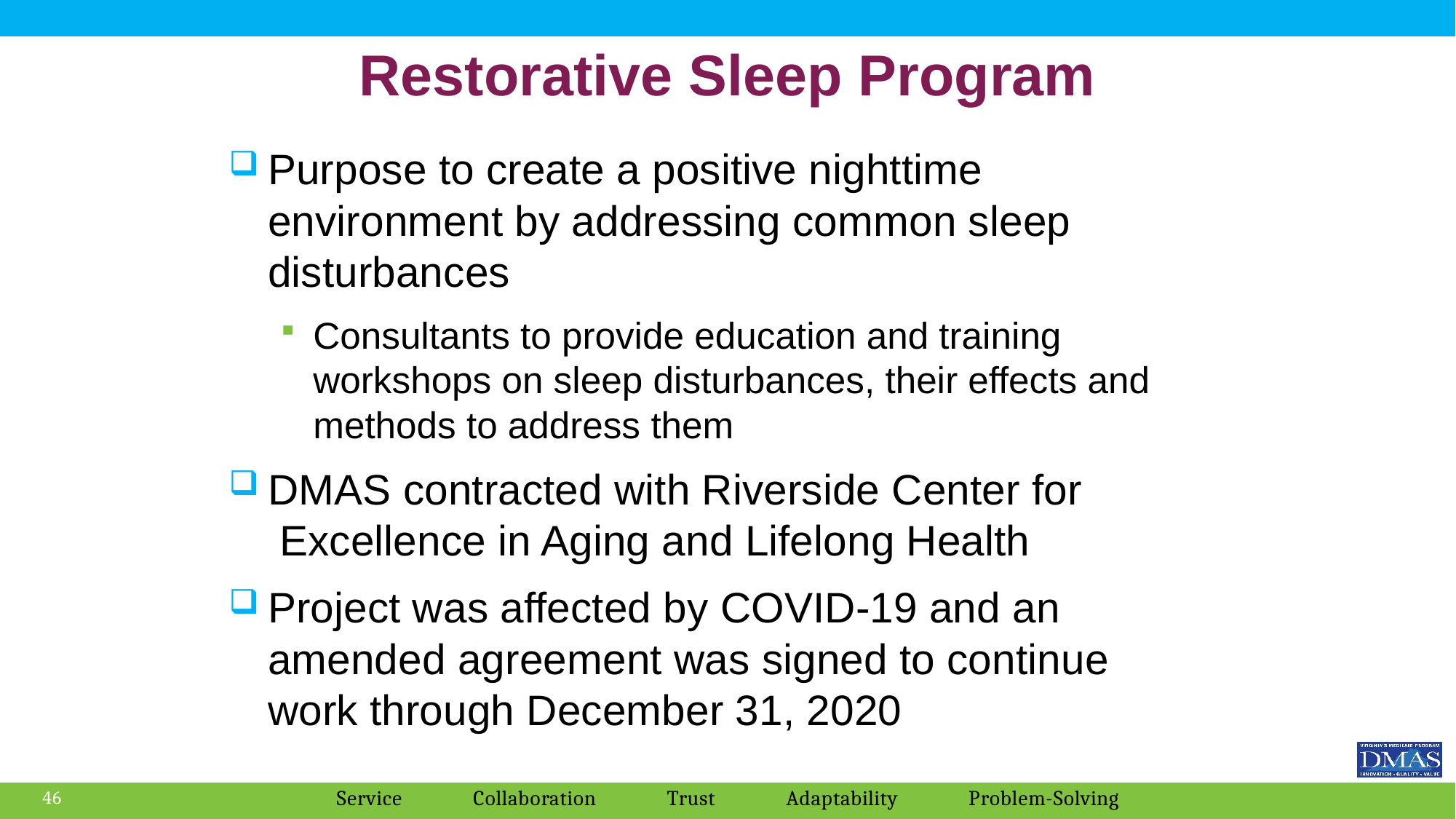

# Restorative Sleep Program
Purpose to create a positive nighttime environment by addressing common sleep disturbances
Consultants to provide education and training workshops on sleep disturbances, their effects and methods to address them
DMAS contracted with Riverside Center for          Excellence in Aging and Lifelong Health
Project was affected by COVID-19 and an amended agreement was signed to continue work through December 31, 2020
46
Service               Collaboration               Trust               Adaptability               Problem-Solving